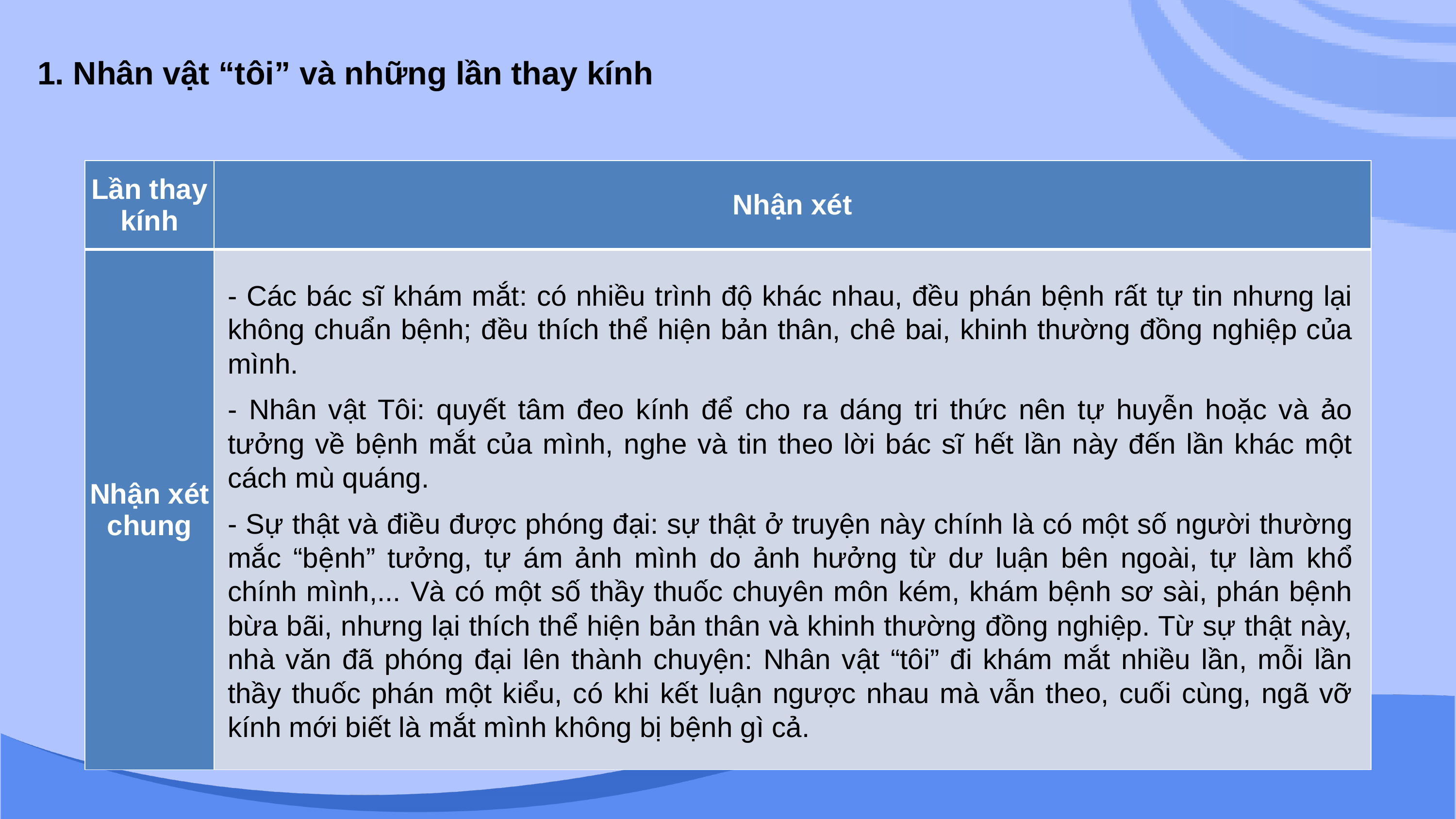

1. Nhân vật “tôi” và những lần thay kính
| Lần thay kính | Nhận xét |
| --- | --- |
| Nhận xét chung |  |
- Các bác sĩ khám mắt: có nhiều trình độ khác nhau, đều phán bệnh rất tự tin nhưng lại không chuẩn bệnh; đều thích thể hiện bản thân, chê bai, khinh thường đồng nghiệp của mình.
- Nhân vật Tôi: quyết tâm đeo kính để cho ra dáng tri thức nên tự huyễn hoặc và ảo tưởng về bệnh mắt của mình, nghe và tin theo lời bác sĩ hết lần này đến lần khác một cách mù quáng.
- Sự thật và điều được phóng đại: sự thật ở truyện này chính là có một số người thường mắc “bệnh” tưởng, tự ám ảnh mình do ảnh hưởng từ dư luận bên ngoài, tự làm khổ chính mình,... Và có một số thầy thuốc chuyên môn kém, khám bệnh sơ sài, phán bệnh bừa bãi, nhưng lại thích thể hiện bản thân và khinh thường đồng nghiệp. Từ sự thật này, nhà văn đã phóng đại lên thành chuyện: Nhân vật “tôi” đi khám mắt nhiều lần, mỗi lần thầy thuốc phán một kiểu, có khi kết luận ngược nhau mà vẫn theo, cuối cùng, ngã vỡ kính mới biết là mắt mình không bị bệnh gì cả.